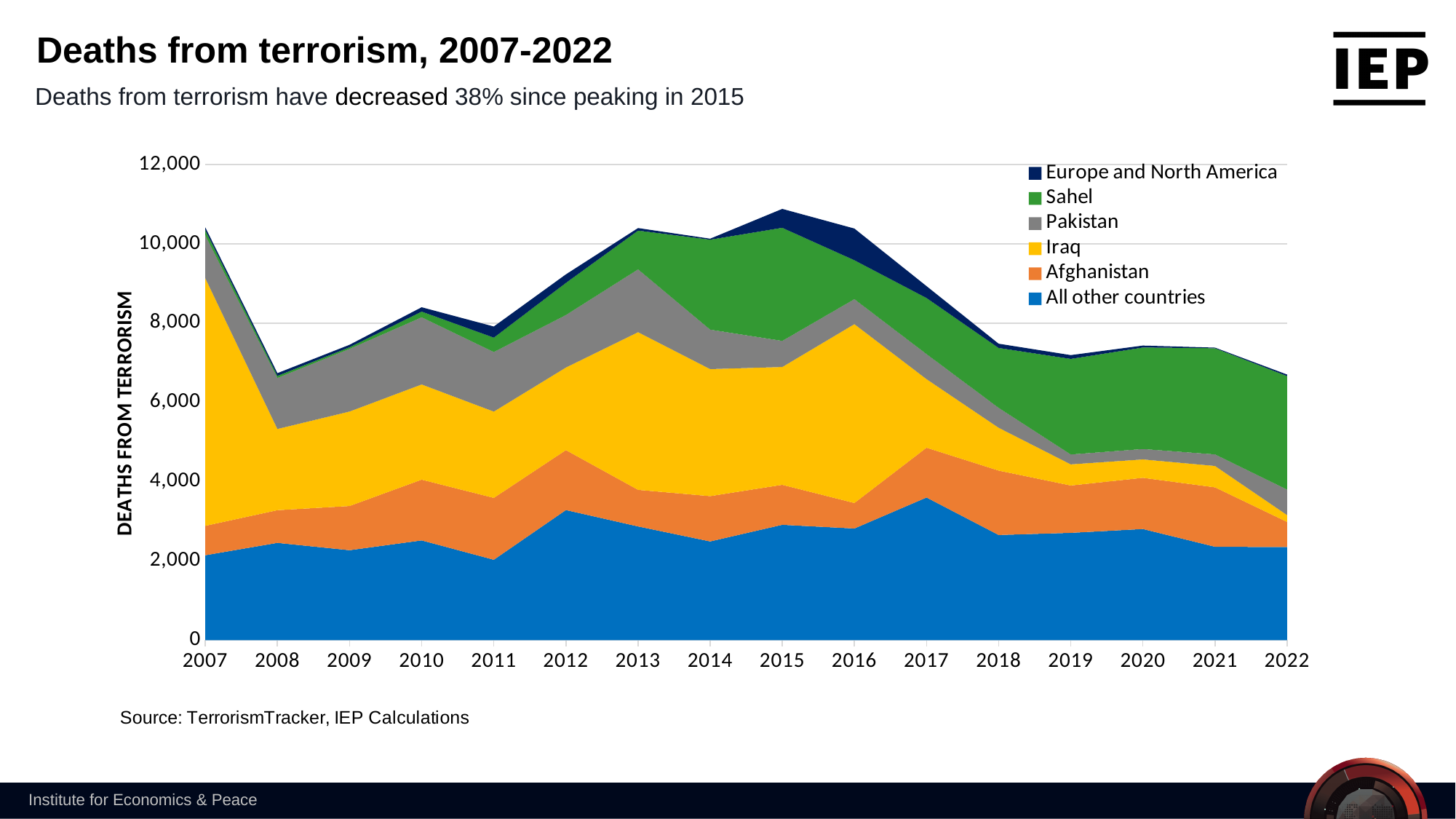

Deaths from terrorism, 2007-2022
Deaths from terrorism have decreased 38% since peaking in 2015

### Chart

| Category | All other countries | Afghanistan | Iraq | Pakistan | Sahel | Europe and North America |
|---|---|---|---|---|---|---|
| 2007 | 2143.0 | 741.0 | 6249.0 | 1080.0 | 134.0 | 67.0 |
| 2008 | 2455.0 | 824.0 | 2050.0 | 1288.0 | 52.0 | 68.0 |
| 2009 | 2269.0 | 1116.0 | 2384.0 | 1580.0 | 42.0 | 62.0 |
| 2010 | 2517.0 | 1532.0 | 2404.0 | 1694.0 | 144.0 | 109.0 |
| 2011 | 2029.0 | 1561.0 | 2178.0 | 1503.0 | 363.0 | 280.0 |
| 2012 | 3283.0 | 1511.0 | 2086.0 | 1324.0 | 812.0 | 213.0 |
| 2013 | 2869.0 | 923.0 | 3980.0 | 1584.0 | 979.0 | 63.0 |
| 2014 | 2491.0 | 1143.0 | 3206.0 | 996.0 | 2269.0 | 25.0 |
| 2015 | 2911.0 | 1008.0 | 2974.0 | 658.0 | 2854.0 | 476.0 |
| 2016 | 2817.0 | 643.0 | 4514.0 | 631.0 | 982.0 | 799.0 |
| 2017 | 3599.0 | 1256.0 | 1732.0 | 632.0 | 1415.0 | 298.0 |
| 2018 | 2654.0 | 1624.0 | 1083.0 | 502.0 | 1511.0 | 106.0 |
| 2019 | 2708.0 | 1194.0 | 533.0 | 250.0 | 2412.0 | 96.0 |
| 2020 | 2804.0 | 1292.0 | 464.0 | 263.0 | 2562.0 | 48.0 |
| 2021 | 2356.0 | 1499.0 | 540.0 | 292.0 | 2679.0 | 15.0 |
| 2022 | 2349.0 | 633.0 | 174.0 | 643.0 | 2864.0 | 38.0 |